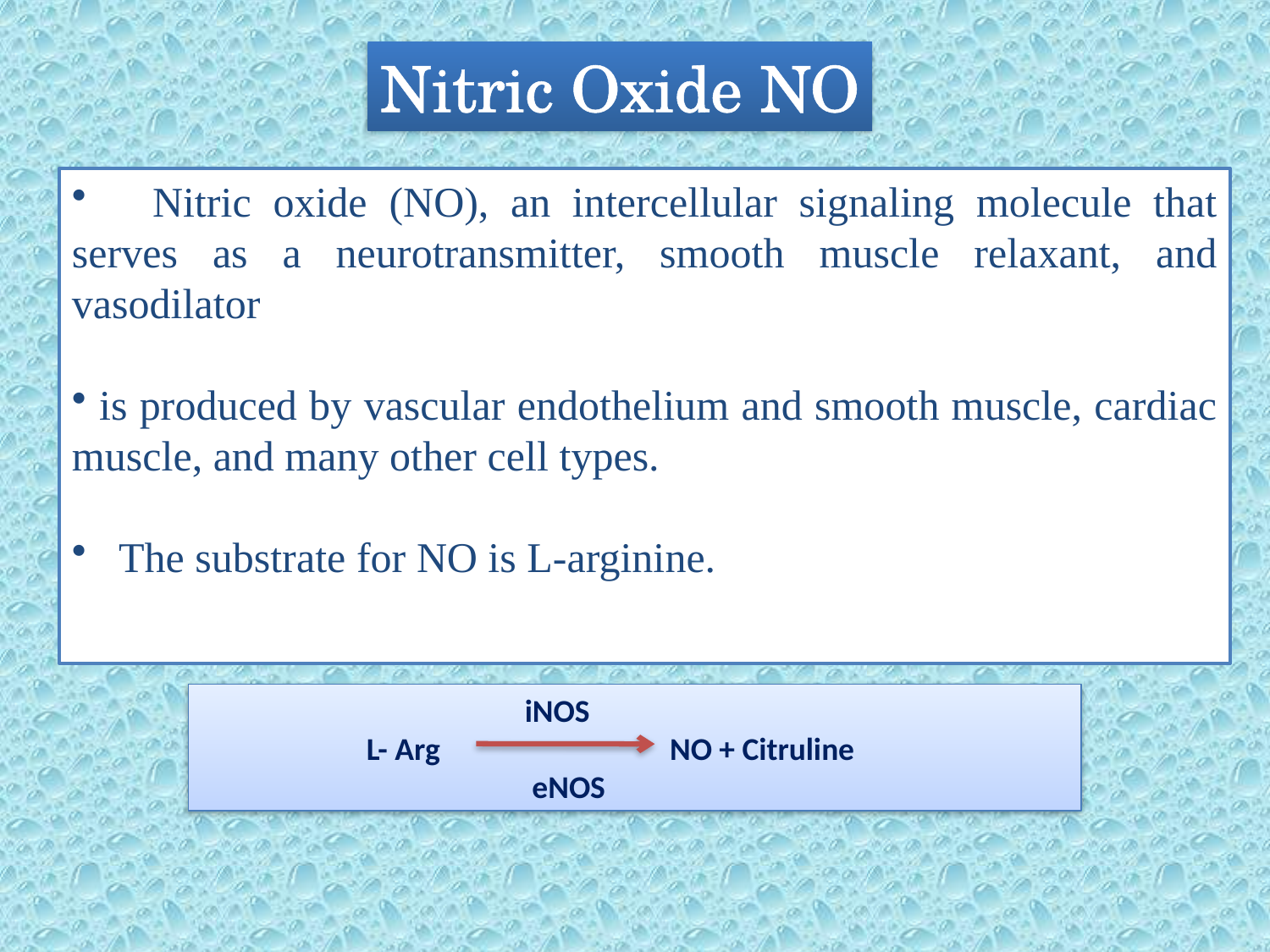

Nitric Oxide NO
   Nitric oxide (NO), an intercellular signaling molecule that serves as a neurotransmitter, smooth muscle relaxant, and vasodilator

 is produced by vascular endothelium and smooth muscle, cardiac muscle, and many other cell types.

   The substrate for NO is L-arginine.

                                             iNOS
                       L- Arg                                NO + Citruline
                                              eNOS